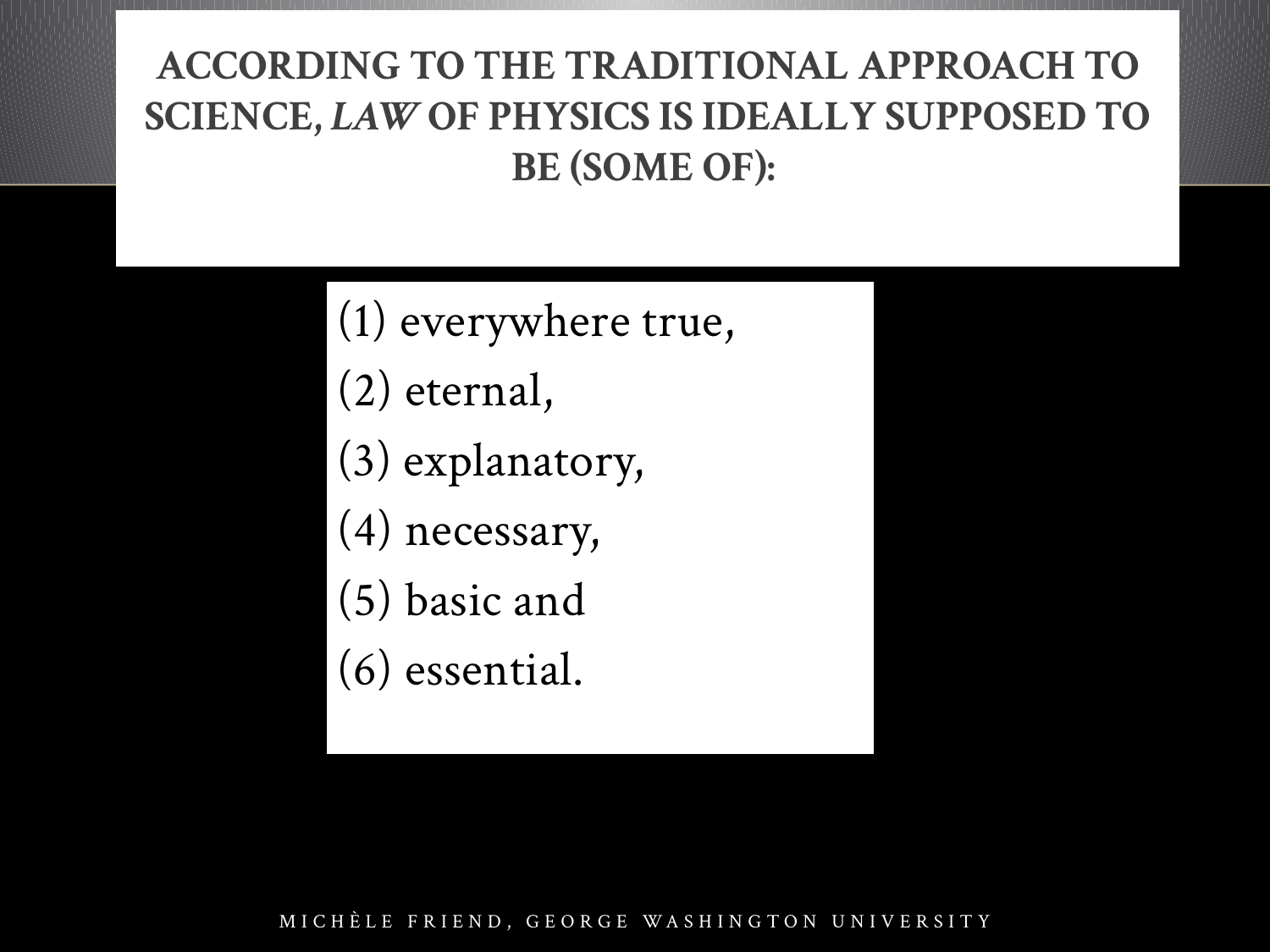

# According to the traditional approach to science, law of physics is ideally supposed to be (some of):
(1) everywhere true,
(2) eternal,
(3) explanatory,
(4) necessary,
(5) basic and
(6) essential.

Michèle Friend, George Washington University